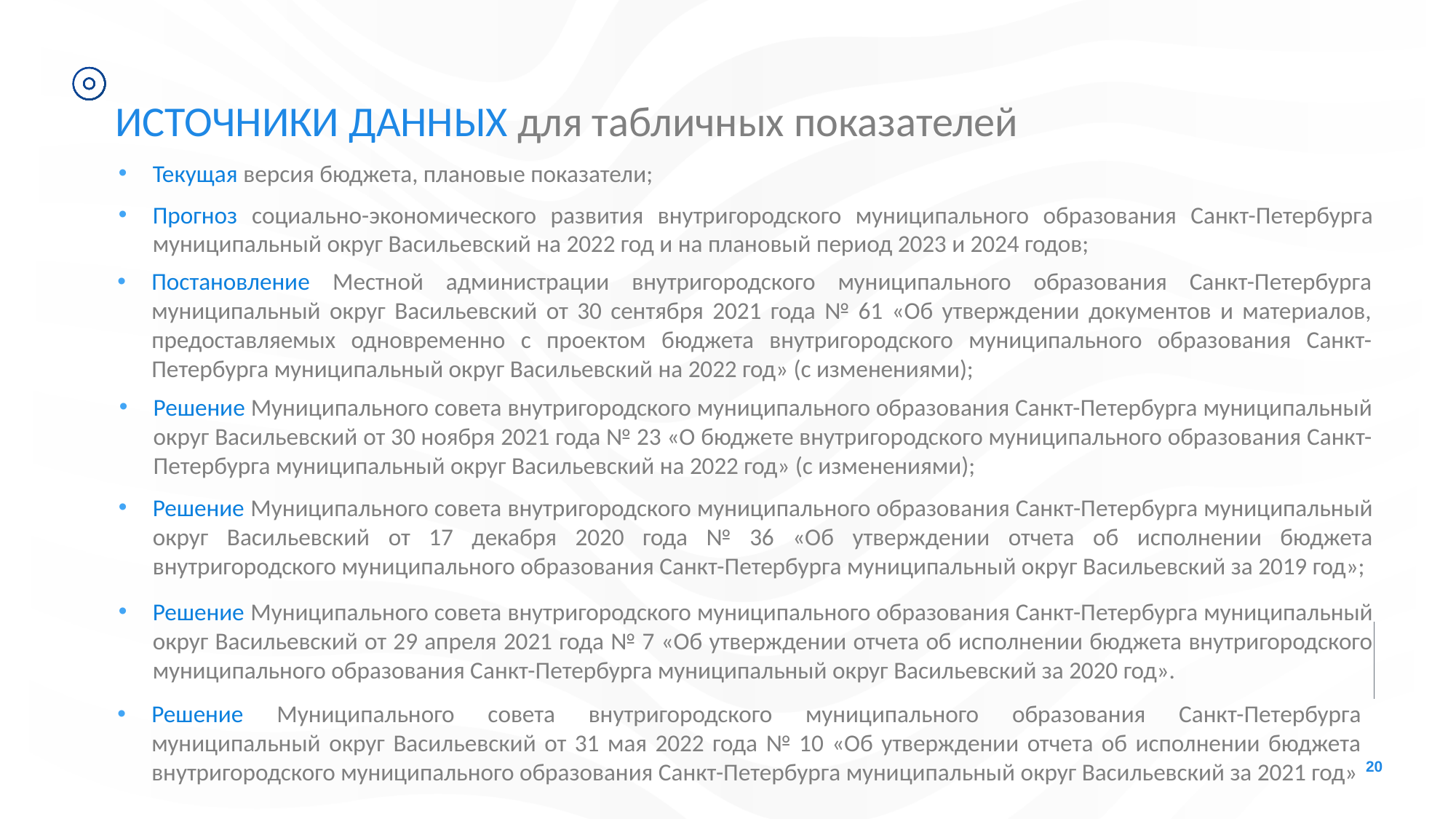

ИСТОЧНИКИ ДАННЫХ для табличных показателей
Текущая версия бюджета, плановые показатели;
Прогноз социально-экономического развития внутригородского муниципального образования Санкт-Петербурга муниципальный округ Васильевский на 2022 год и на плановый период 2023 и 2024 годов;
Постановление Местной администрации внутригородского муниципального образования Санкт-Петербурга муниципальный округ Васильевский от 30 сентября 2021 года № 61 «Об утверждении документов и материалов, предоставляемых одновременно с проектом бюджета внутригородского муниципального образования Санкт-Петербурга муниципальный округ Васильевский на 2022 год» (с изменениями);
Решение Муниципального совета внутригородского муниципального образования Санкт-Петербурга муниципальный округ Васильевский от 30 ноября 2021 года № 23 «О бюджете внутригородского муниципального образования Санкт-Петербурга муниципальный округ Васильевский на 2022 год» (с изменениями);
Решение Муниципального совета внутригородского муниципального образования Санкт-Петербурга муниципальный округ Васильевский от 17 декабря 2020 года № 36 «Об утверждении отчета об исполнении бюджета внутригородского муниципального образования Санкт-Петербурга муниципальный округ Васильевский за 2019 год»;
Решение Муниципального совета внутригородского муниципального образования Санкт-Петербурга муниципальный округ Васильевский от 29 апреля 2021 года № 7 «Об утверждении отчета об исполнении бюджета внутригородского муниципального образования Санкт-Петербурга муниципальный округ Васильевский за 2020 год».
Решение Муниципального совета внутригородского муниципального образования Санкт-Петербурга муниципальный округ Васильевский от 31 мая 2022 года № 10 «Об утверждении отчета об исполнении бюджета внутригородского муниципального образования Санкт-Петербурга муниципальный округ Васильевский за 2021 год»